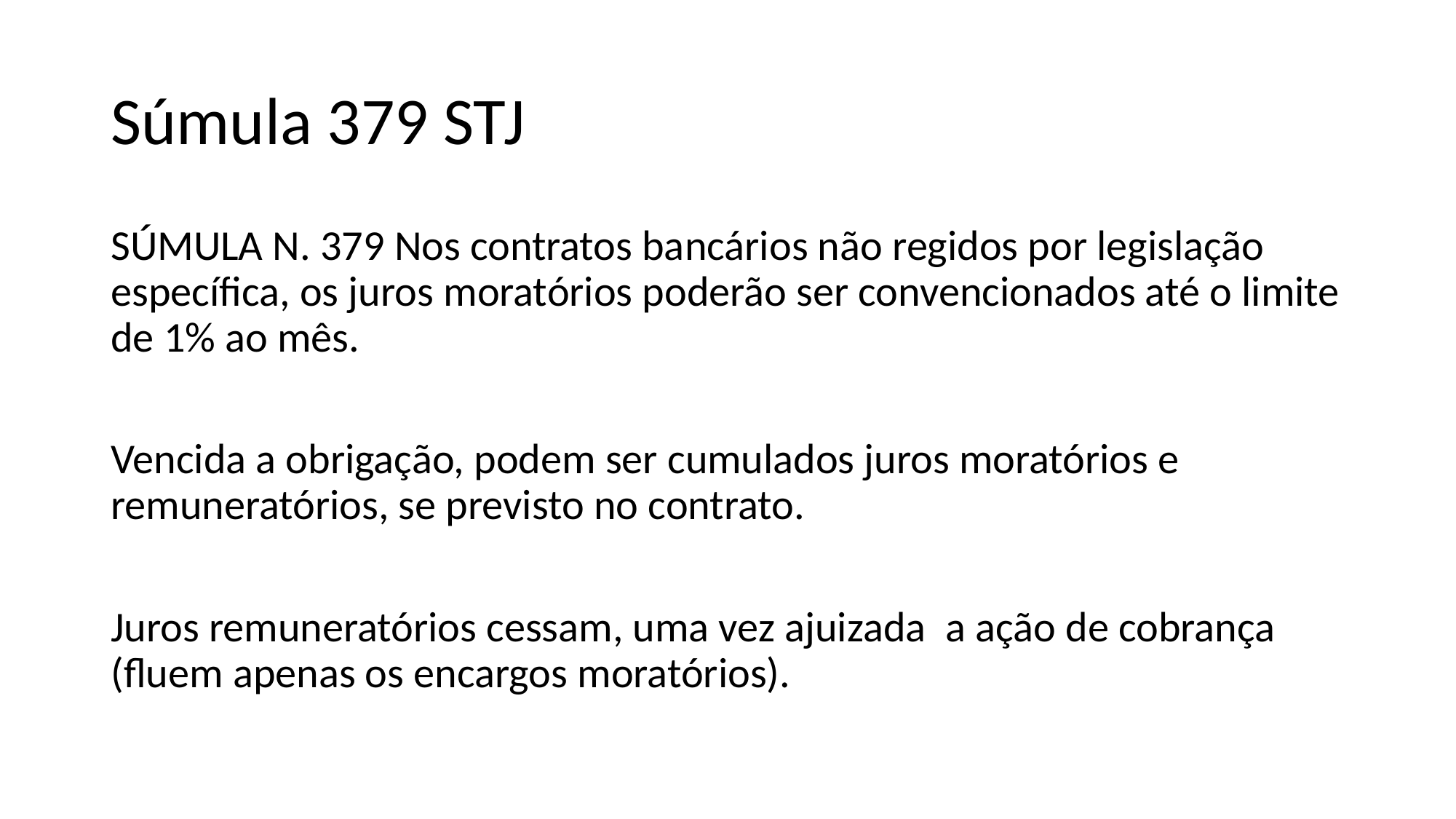

# Súmula 379 STJ
SÚMULA N. 379 Nos contratos bancários não regidos por legislação específica, os juros moratórios poderão ser convencionados até o limite de 1% ao mês.

Vencida a obrigação, podem ser cumulados juros moratórios e remuneratórios, se previsto no contrato.

Juros remuneratórios cessam, uma vez ajuizada  a ação de cobrança (fluem apenas os encargos moratórios).